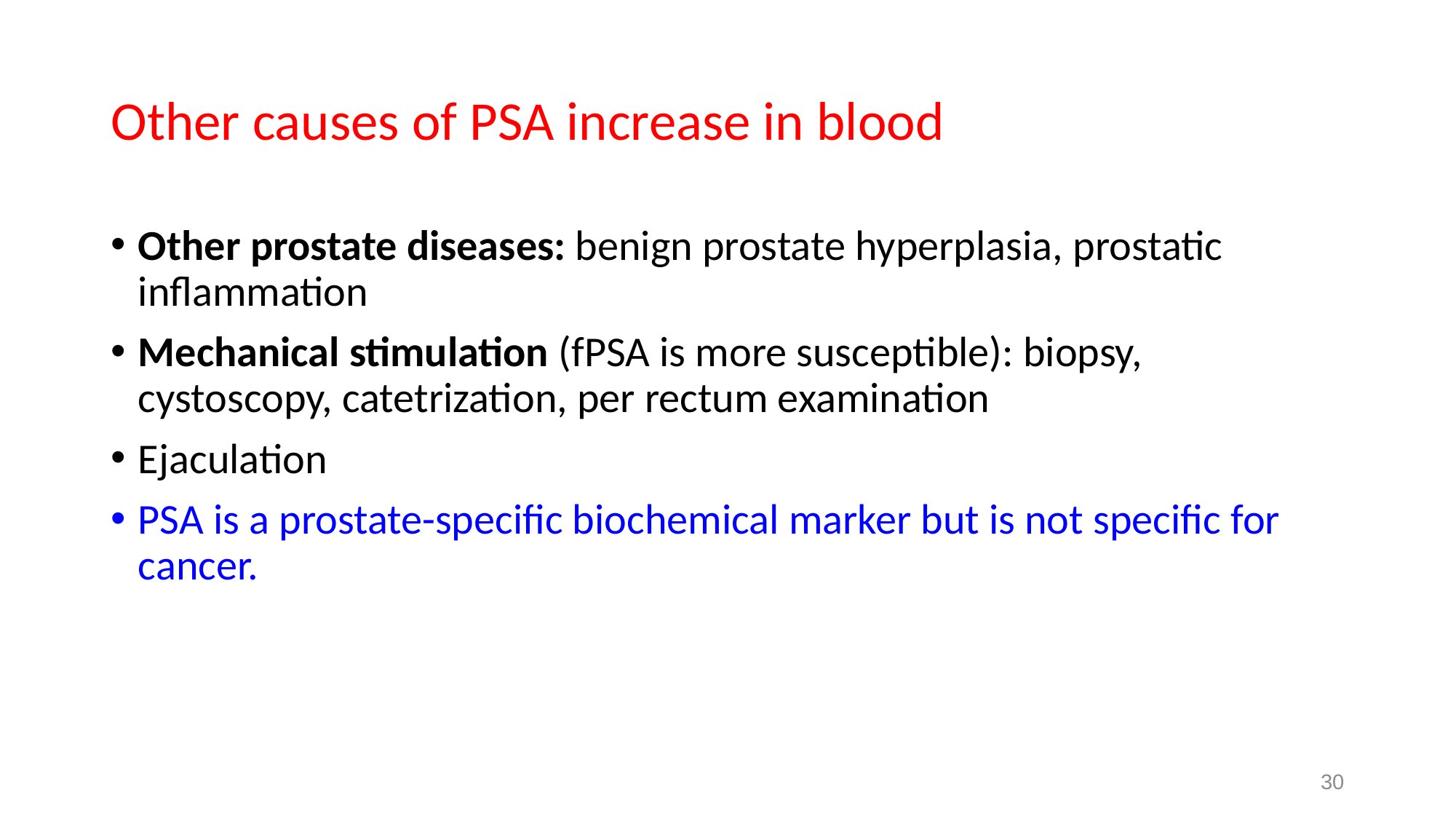

# Other causes of PSA increase in blood
Other prostate diseases: benign prostate hyperplasia, prostatic inflammation
Mechanical stimulation (fPSA is more susceptible): biopsy, cystoscopy, catetrization, per rectum examination
Ejaculation
PSA is a prostate-specific biochemical marker but is not specific for cancer.
30